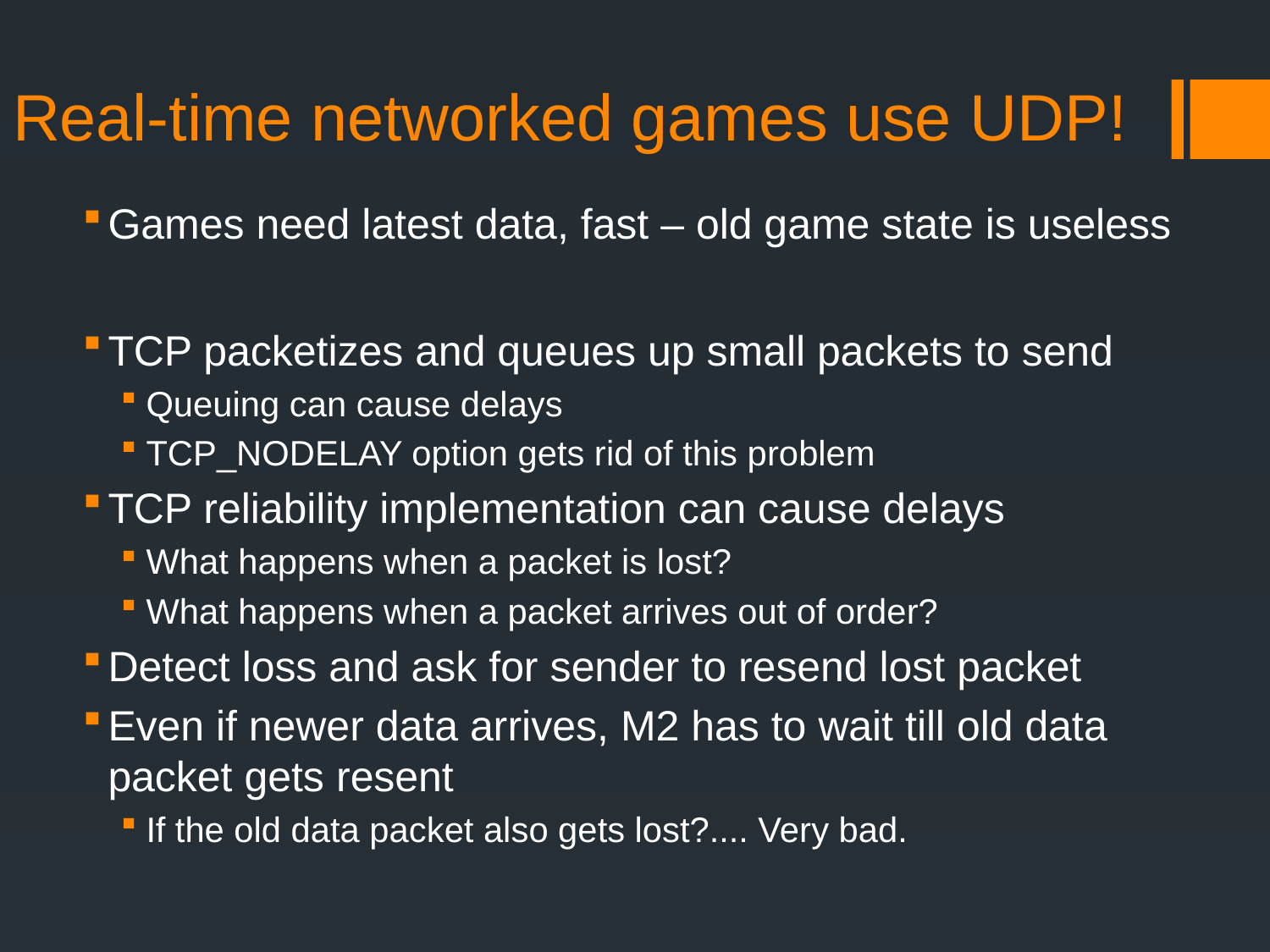

# Real-time networked games use UDP!
Games need latest data, fast – old game state is useless

TCP packetizes and queues up small packets to send
Queuing can cause delays
TCP_NODELAY option gets rid of this problem
TCP reliability implementation can cause delays
What happens when a packet is lost?
What happens when a packet arrives out of order?
Detect loss and ask for sender to resend lost packet
Even if newer data arrives, M2 has to wait till old data packet gets resent
If the old data packet also gets lost?.... Very bad.